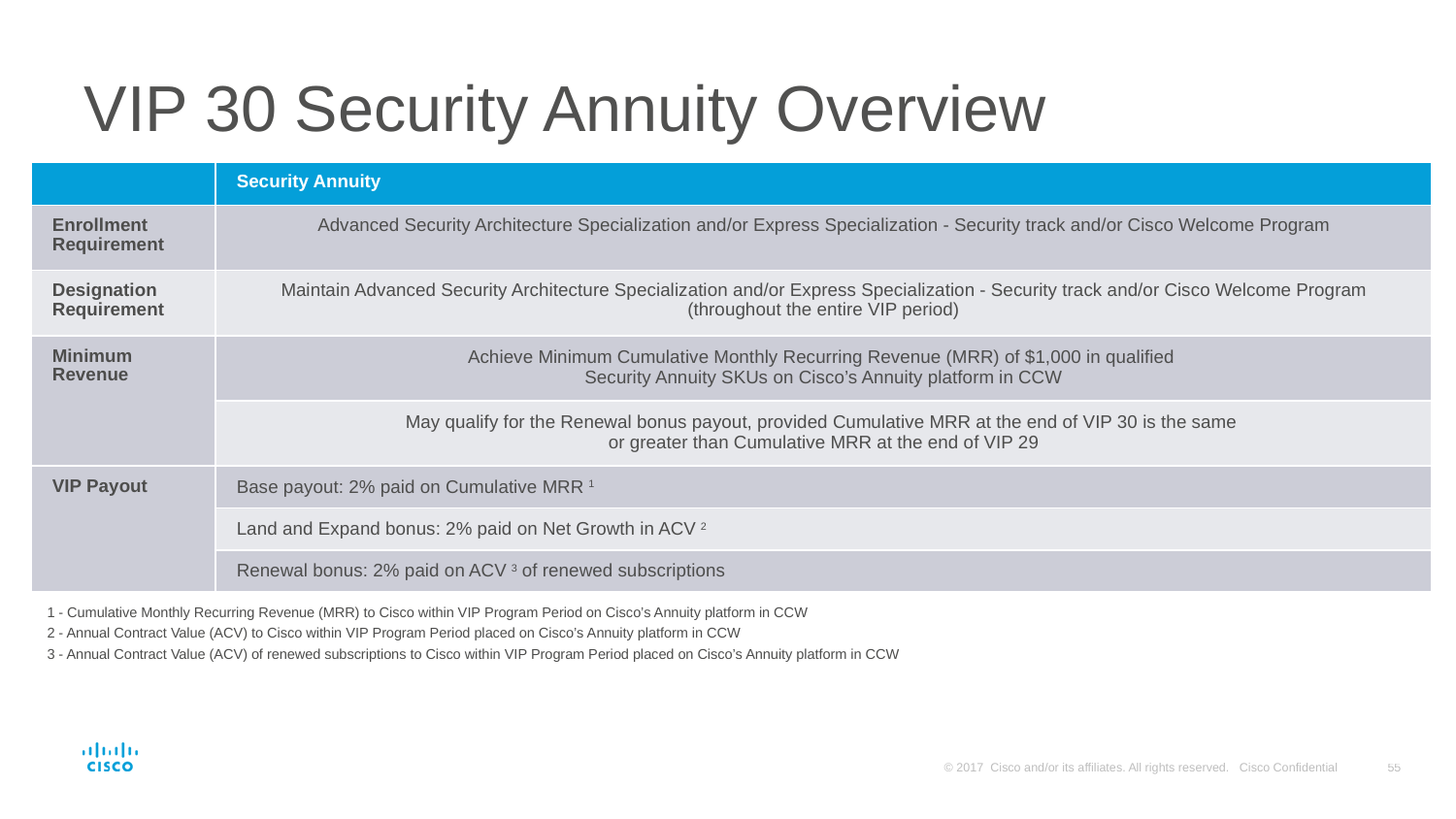

# VIP 30 Security Annuity Overview
|  | Security Annuity |
| --- | --- |
| Enrollment Requirement | Advanced Security Architecture Specialization and/or Express Specialization - Security track and/or Cisco Welcome Program |
| Designation Requirement | Maintain Advanced Security Architecture Specialization and/or Express Specialization - Security track and/or Cisco Welcome Program (throughout the entire VIP period) |
| Minimum Revenue | Achieve Minimum Cumulative Monthly Recurring Revenue (MRR) of $1,000 in qualified Security Annuity SKUs on Cisco’s Annuity platform in CCW |
|  | May qualify for the Renewal bonus payout, provided Cumulative MRR at the end of VIP 30 is the same or greater than Cumulative MRR at the end of VIP 29 |
| VIP Payout | Base payout: 2% paid on Cumulative MRR 1 |
|  | Land and Expand bonus: 2% paid on Net Growth in ACV 2 |
|  | Renewal bonus: 2% paid on ACV 3 of renewed subscriptions |
1 - Cumulative Monthly Recurring Revenue (MRR) to Cisco within VIP Program Period on Cisco’s Annuity platform in CCW
2 - Annual Contract Value (ACV) to Cisco within VIP Program Period placed on Cisco’s Annuity platform in CCW
3 - Annual Contract Value (ACV) of renewed subscriptions to Cisco within VIP Program Period placed on Cisco’s Annuity platform in CCW